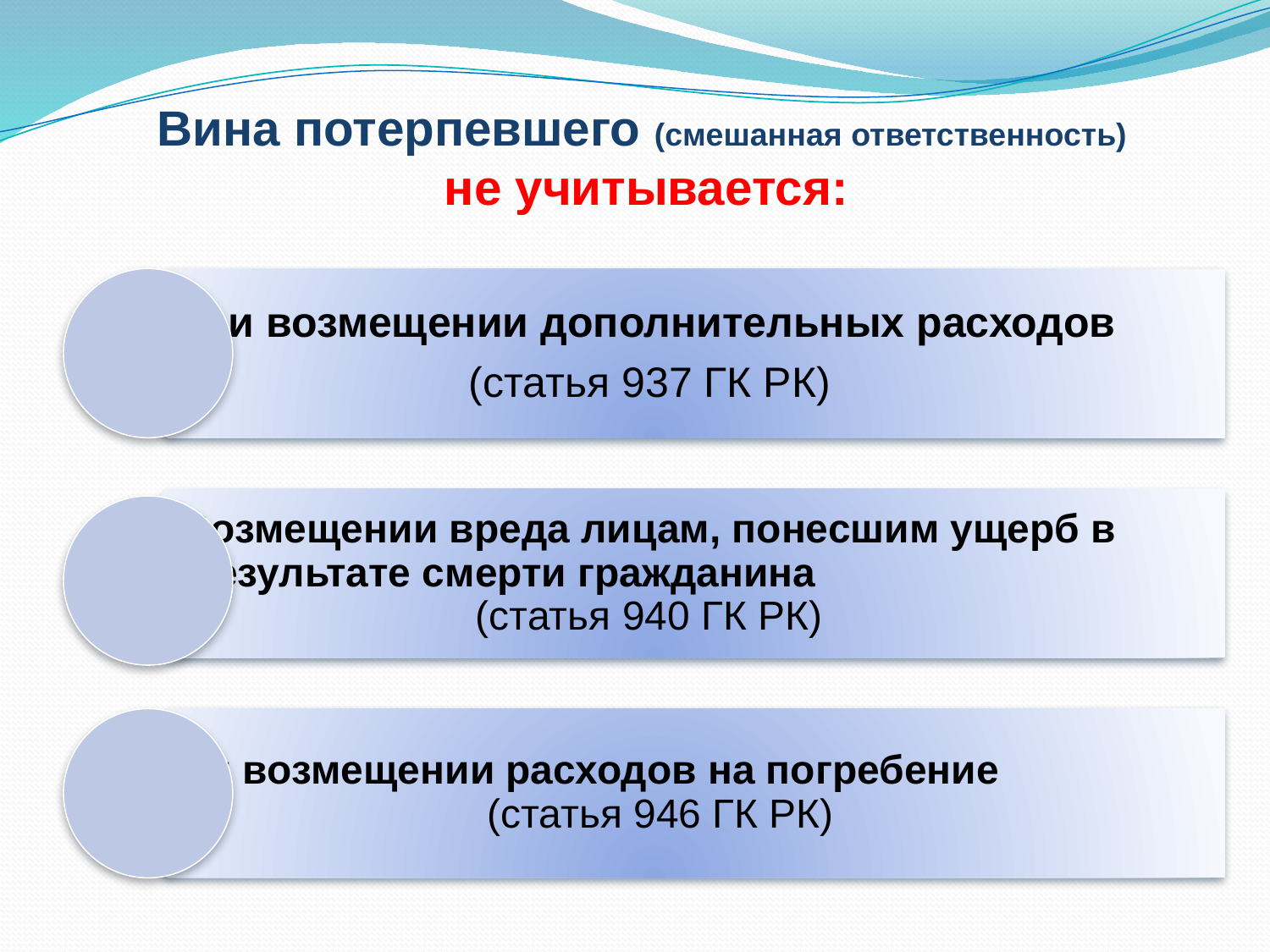

# Вина потерпевшего (смешанная ответственность) не учитывается:
При возмещении дополнительных расходов
(статья 937 ГК РК)
Возмещении вреда лицам, понесшим ущерб в результате смерти гражданина                           (статья 940 ГК РК)
При возмещении расходов на погребение                (статья 946 ГК РК)